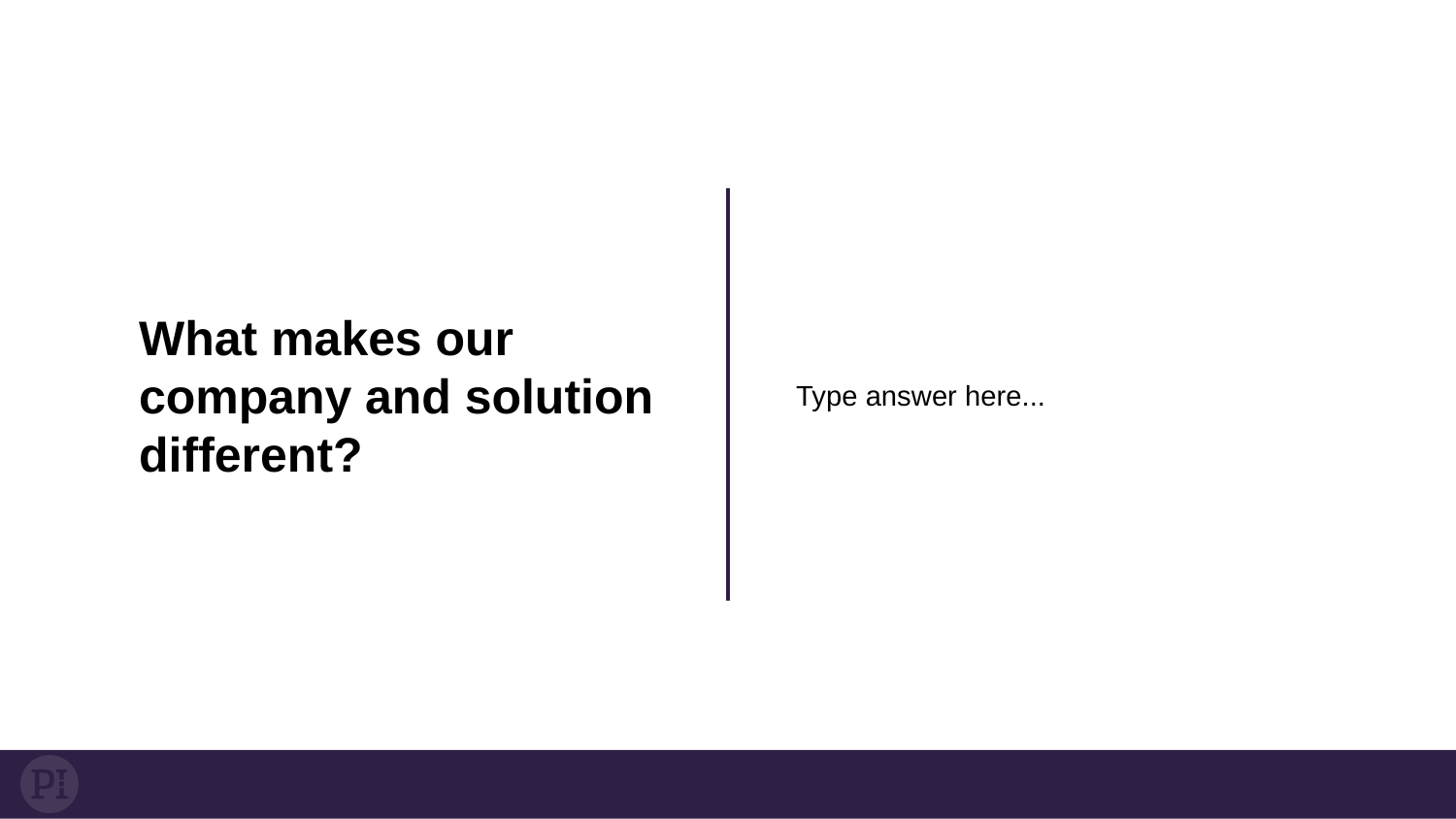

What makes our company and solution different?
Type answer here...